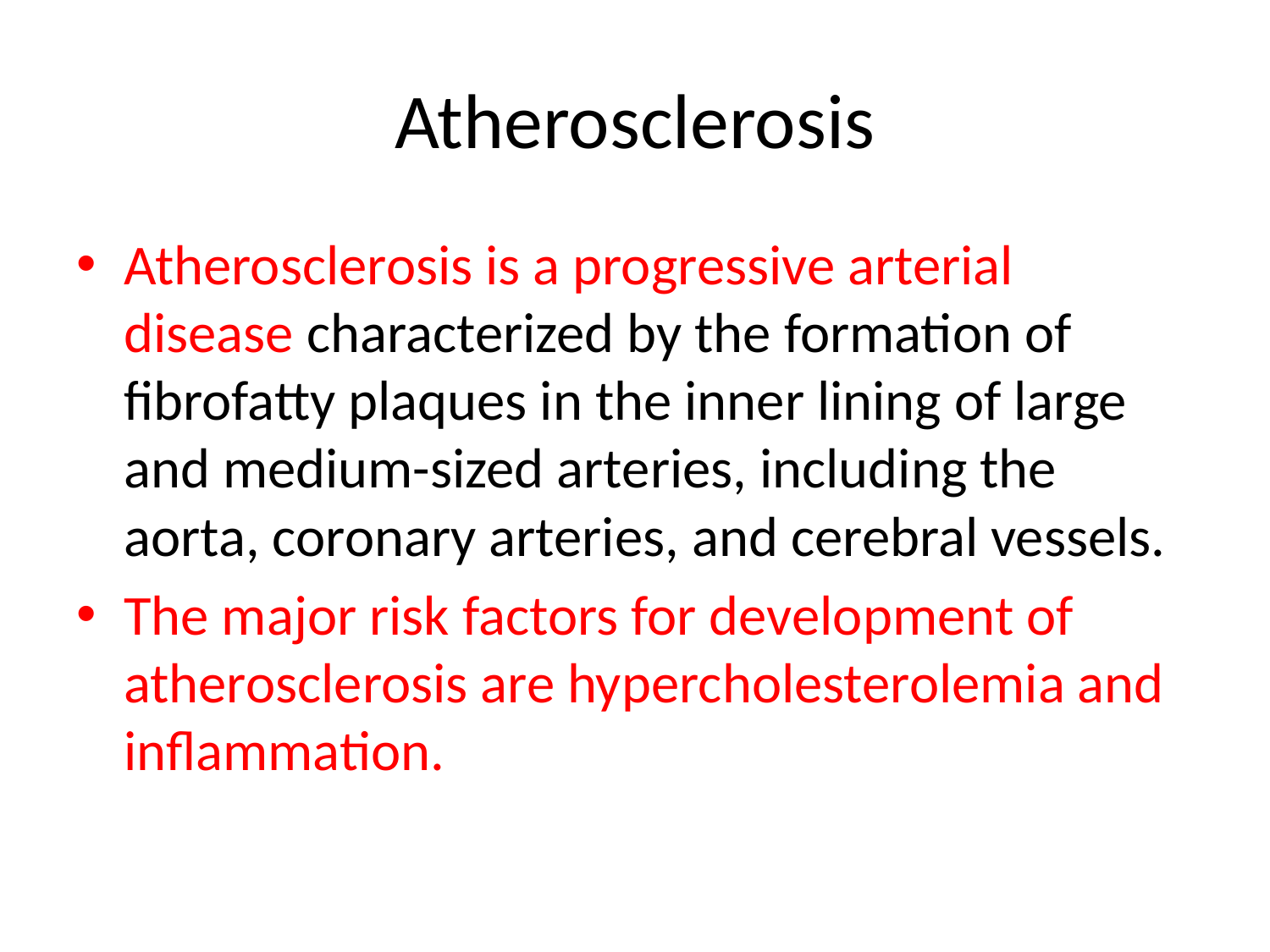

# Atherosclerosis
Atherosclerosis is a progressive arterial disease characterized by the formation of fibrofatty plaques in the inner lining of large and medium-sized arteries, including the aorta, coronary arteries, and cerebral vessels.
The major risk factors for development of atherosclerosis are hypercholesterolemia and inflammation.